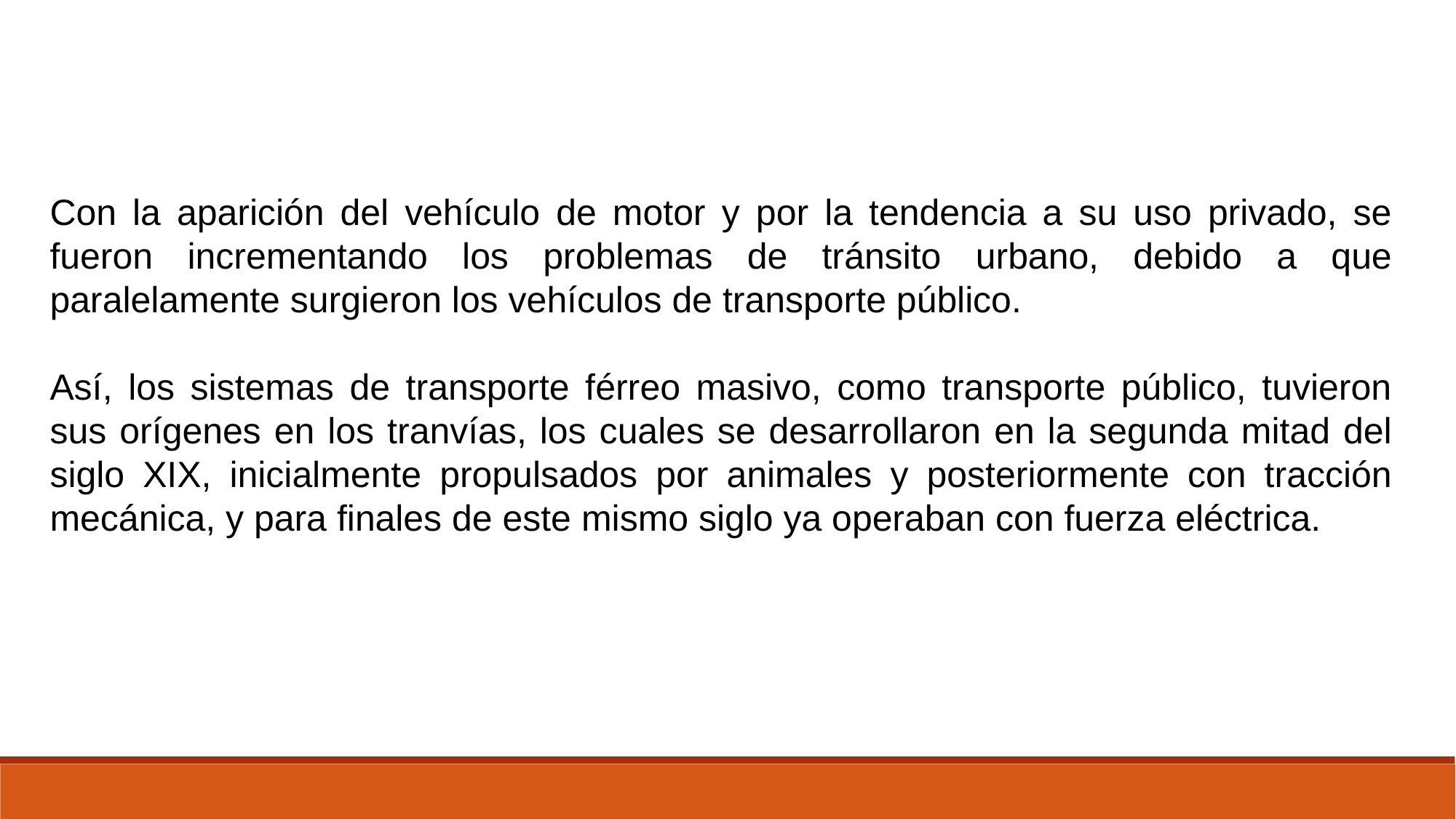

Con la aparición del vehículo de motor y por la tendencia a su uso privado, se fueron incrementando los problemas de tránsito urbano, debido a que paralelamente surgieron los vehículos de transporte público.

Así, los sistemas de transporte férreo masivo, como transporte público, tuvieron sus orígenes en los tranvías, los cuales se desarrollaron en la segunda mitad del siglo XIX, inicialmente propulsados por animales y posteriormente con tracción mecánica, y para finales de este mismo siglo ya operaban con fuerza eléctrica.